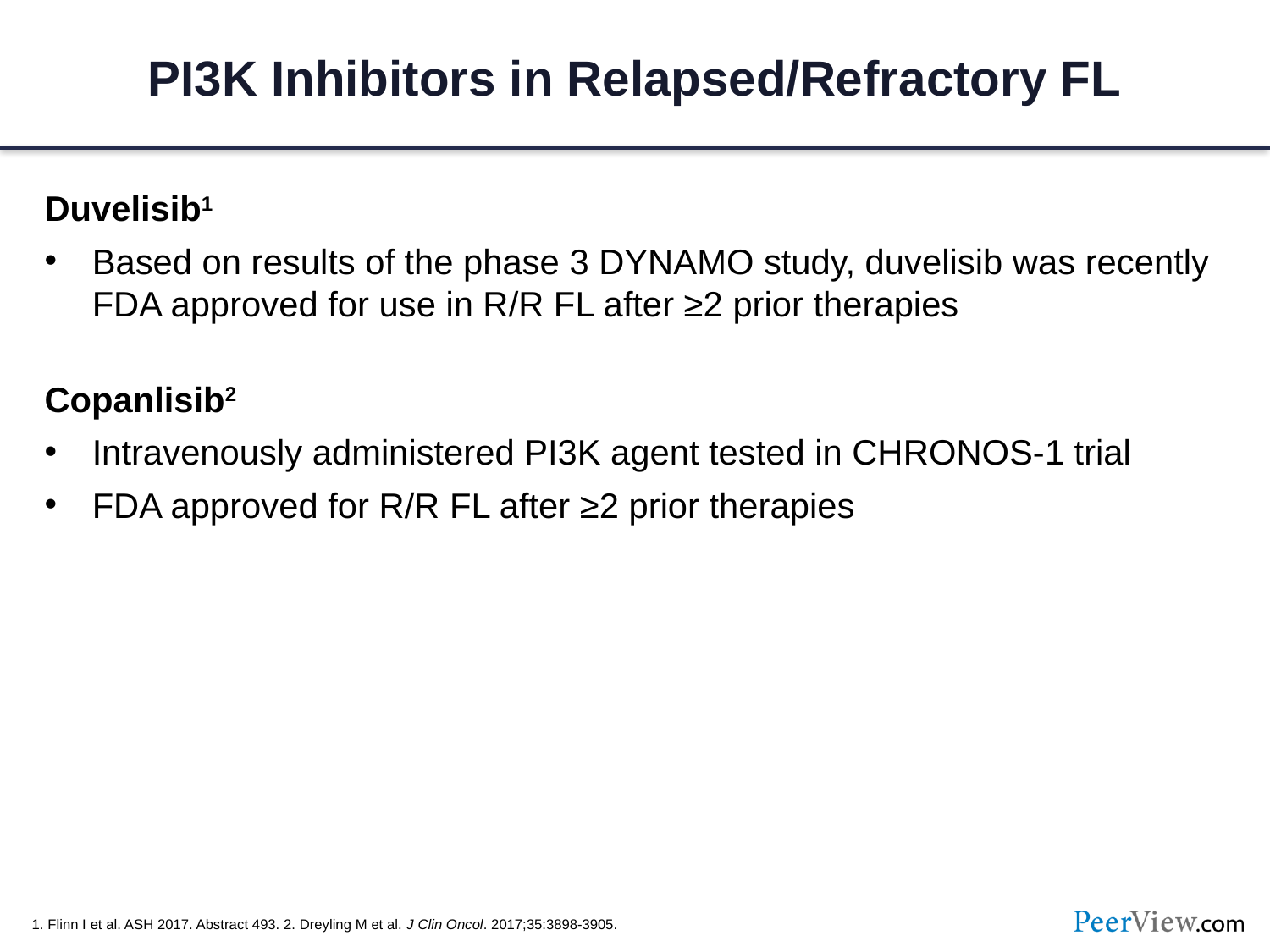

# PI3K Inhibitors in Relapsed/Refractory FL
Duvelisib1
Based on results of the phase 3 DYNAMO study, duvelisib was recently FDA approved for use in R/R FL after ≥2 prior therapies
Copanlisib2
Intravenously administered PI3K agent tested in CHRONOS-1 trial
FDA approved for R/R FL after ≥2 prior therapies

1. Flinn I et al. ASH 2017. Abstract 493. 2. Dreyling M et al. J Clin Oncol. 2017;35:3898-3905.